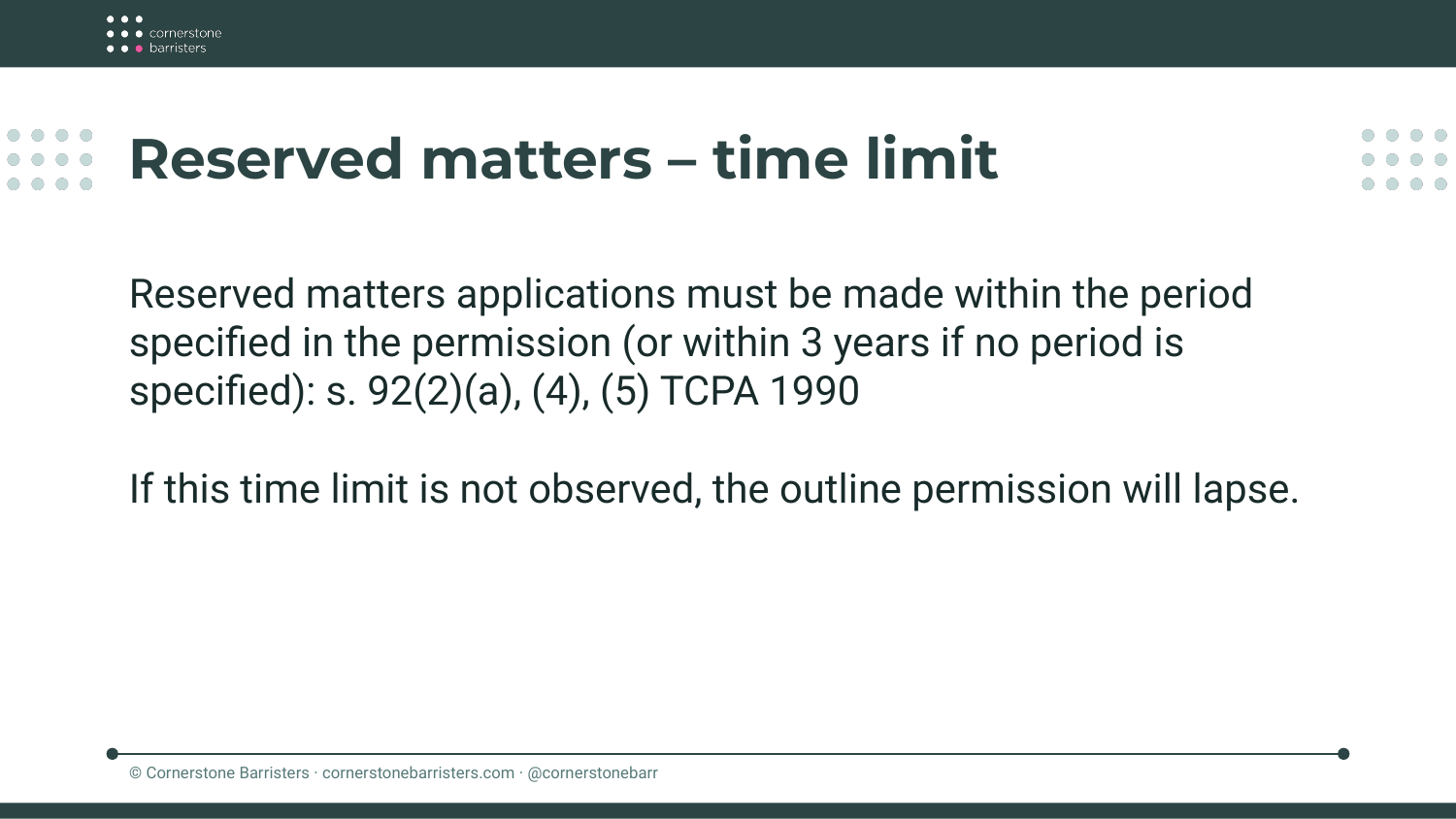

Reserved matters – time limit
Reserved matters applications must be made within the period specified in the permission (or within 3 years if no period is specified): s. 92(2)(a), (4), (5) TCPA 1990

If this time limit is not observed, the outline permission will lapse.